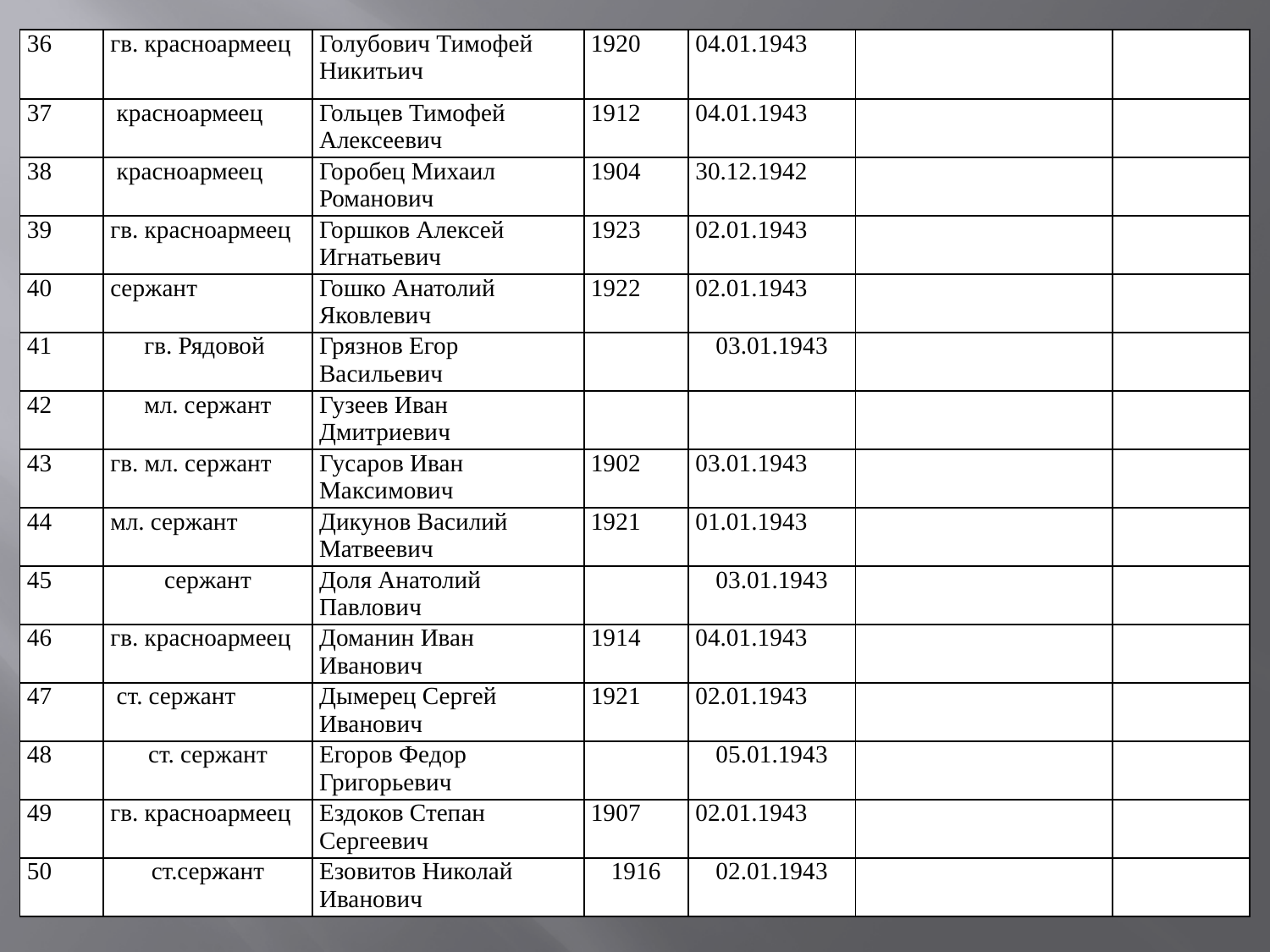

| 36 | гв. красноармеец | Голубович Тимофей Никитьич | 1920 | 04.01.1943 |  |  |
| --- | --- | --- | --- | --- | --- | --- |
| 37 | красноармеец | Гольцев Тимофей Алексеевич | 1912 | 04.01.1943 |  |  |
| 38 | красноармеец | Горобец Михаил Романович | 1904 | 30.12.1942 |  |  |
| 39 | гв. красноармеец | Горшков Алексей Игнатьевич | 1923 | 02.01.1943 |  |  |
| 40 | сержант | Гошко Анатолий Яковлевич | 1922 | 02.01.1943 |  |  |
| 41 | гв. Рядовой | Грязнов Егор Васильевич |  | 03.01.1943 |  |  |
| 42 | мл. сержант | Гузеев Иван Дмитриевич |  |  |  |  |
| 43 | гв. мл. сержант | Гусаров Иван Максимович | 1902 | 03.01.1943 |  |  |
| 44 | мл. сержант | Дикунов Василий Матвеевич | 1921 | 01.01.1943 |  |  |
| 45 | сержант | Доля Анатолий Павлович |  | 03.01.1943 |  |  |
| 46 | гв. красноармеец | Доманин Иван Иванович | 1914 | 04.01.1943 |  |  |
| 47 | ст. сержант | Дымерец Сергей Иванович | 1921 | 02.01.1943 |  |  |
| 48 | ст. сержант | Егоров Федор Григорьевич |  | 05.01.1943 |  |  |
| 49 | гв. красноармеец | Ездоков Степан Сергеевич | 1907 | 02.01.1943 |  |  |
| 50 | ст.сержант | Езовитов Николай Иванович | 1916 | 02.01.1943 |  |  |